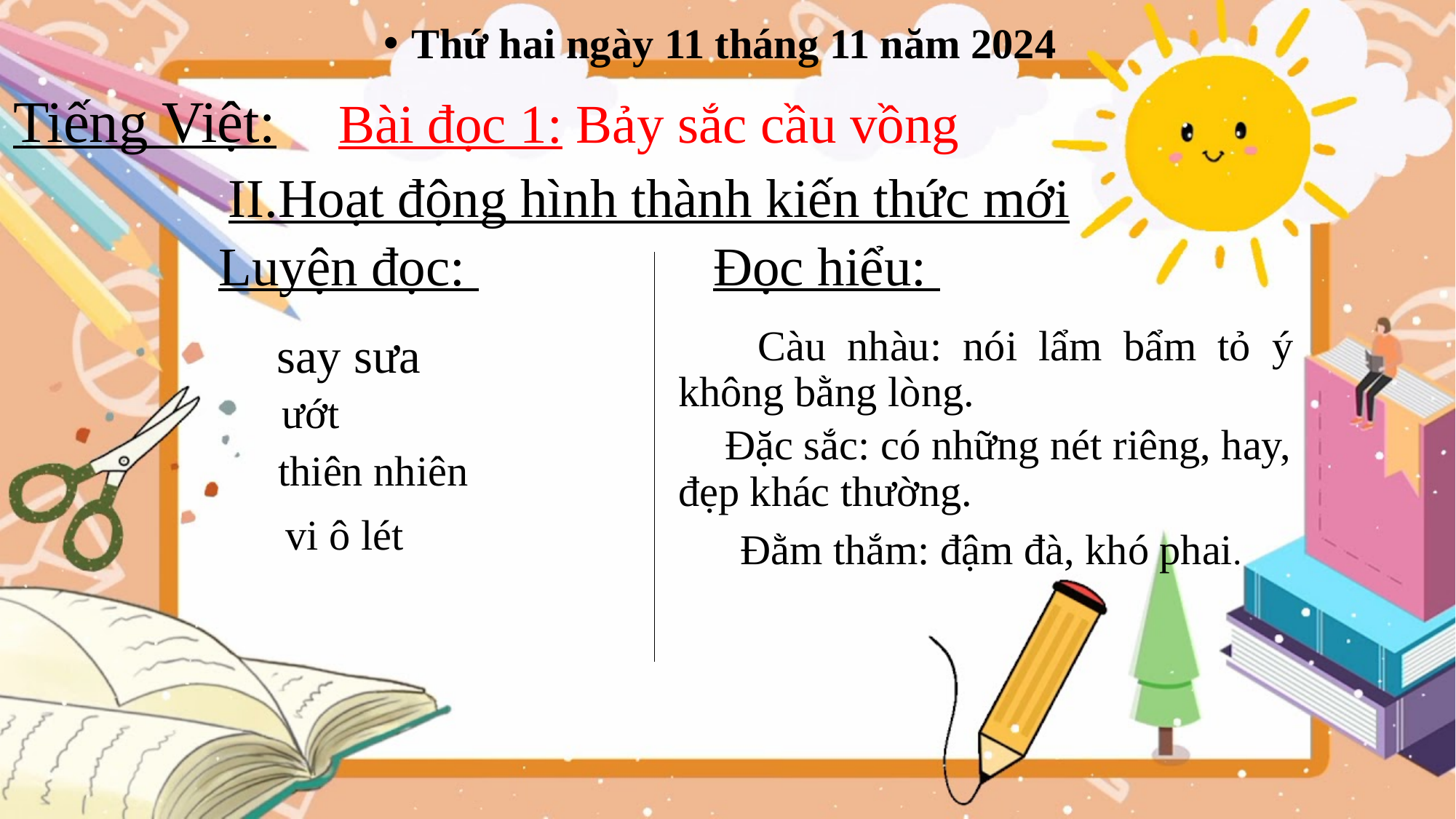

Thứ hai ngày 11 tháng 11 năm 2024
Tiếng Việt:
Bài đọc 1: Bảy sắc cầu vồng
II.Hoạt động hình thành kiến thức mới
Luyện đọc:
Đọc hiểu:
say sưa
    Càu nhàu: nói lẩm bẩm tỏ ý không bằng lòng.
ướt
thiên nhiên
     Đặc sắc: có những nét riêng, hay, đẹp khác thường.
vi ô lét
Đằm thắm: đậm đà, khó phai.